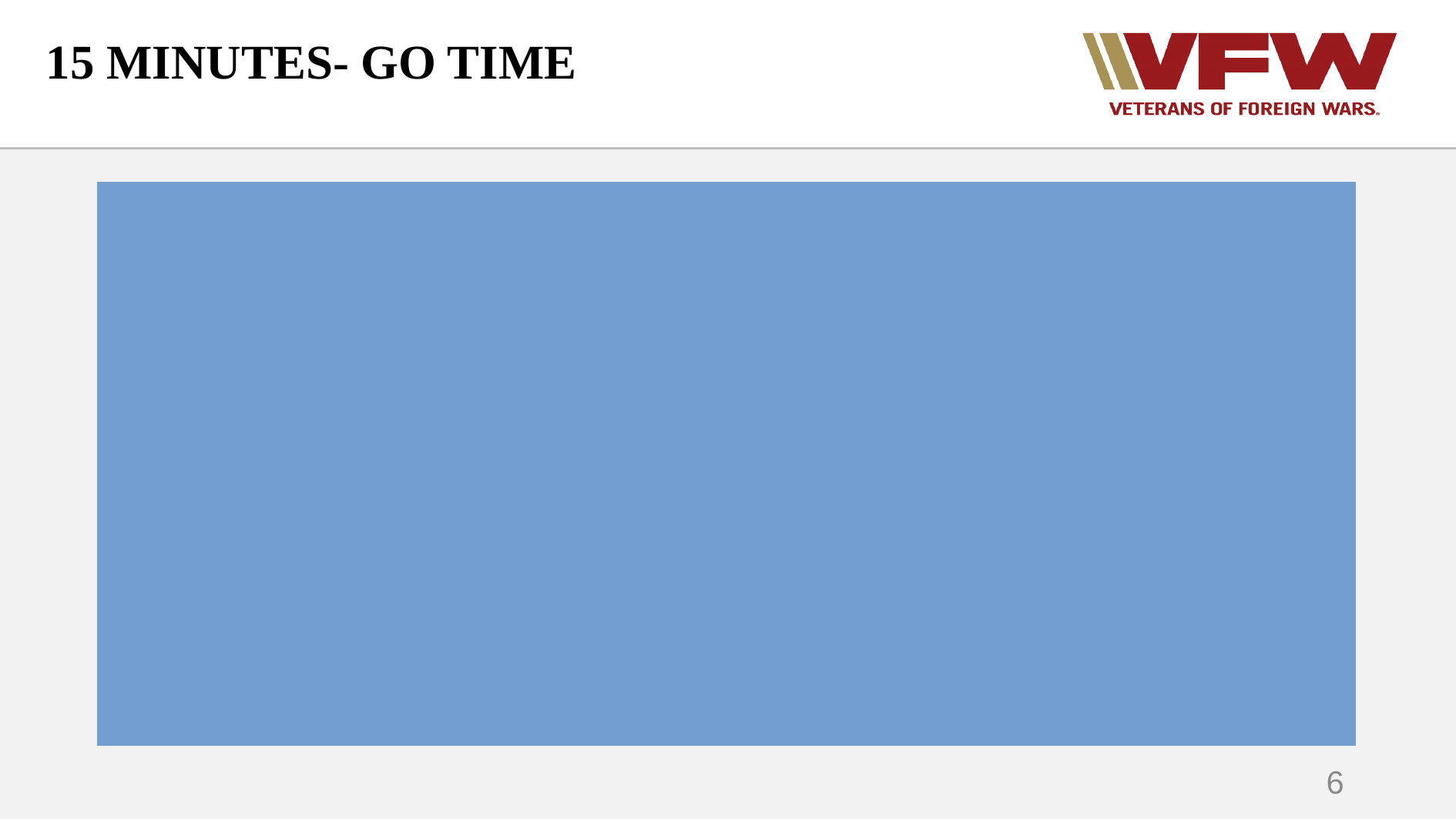

# 15 MINUTES- GO TIME
Briefings
6